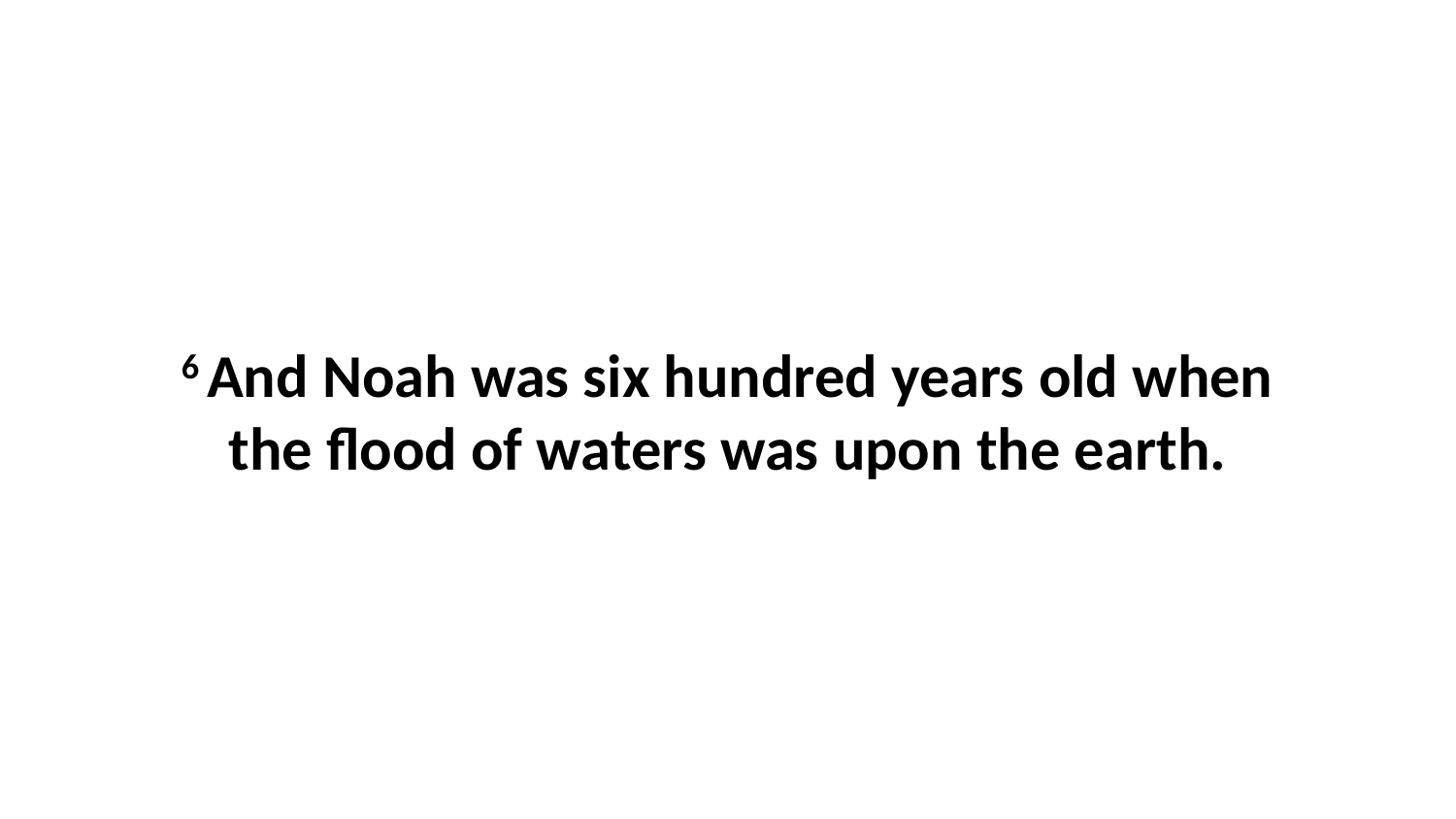

6 And Noah was six hundred years old when the flood of waters was upon the earth.